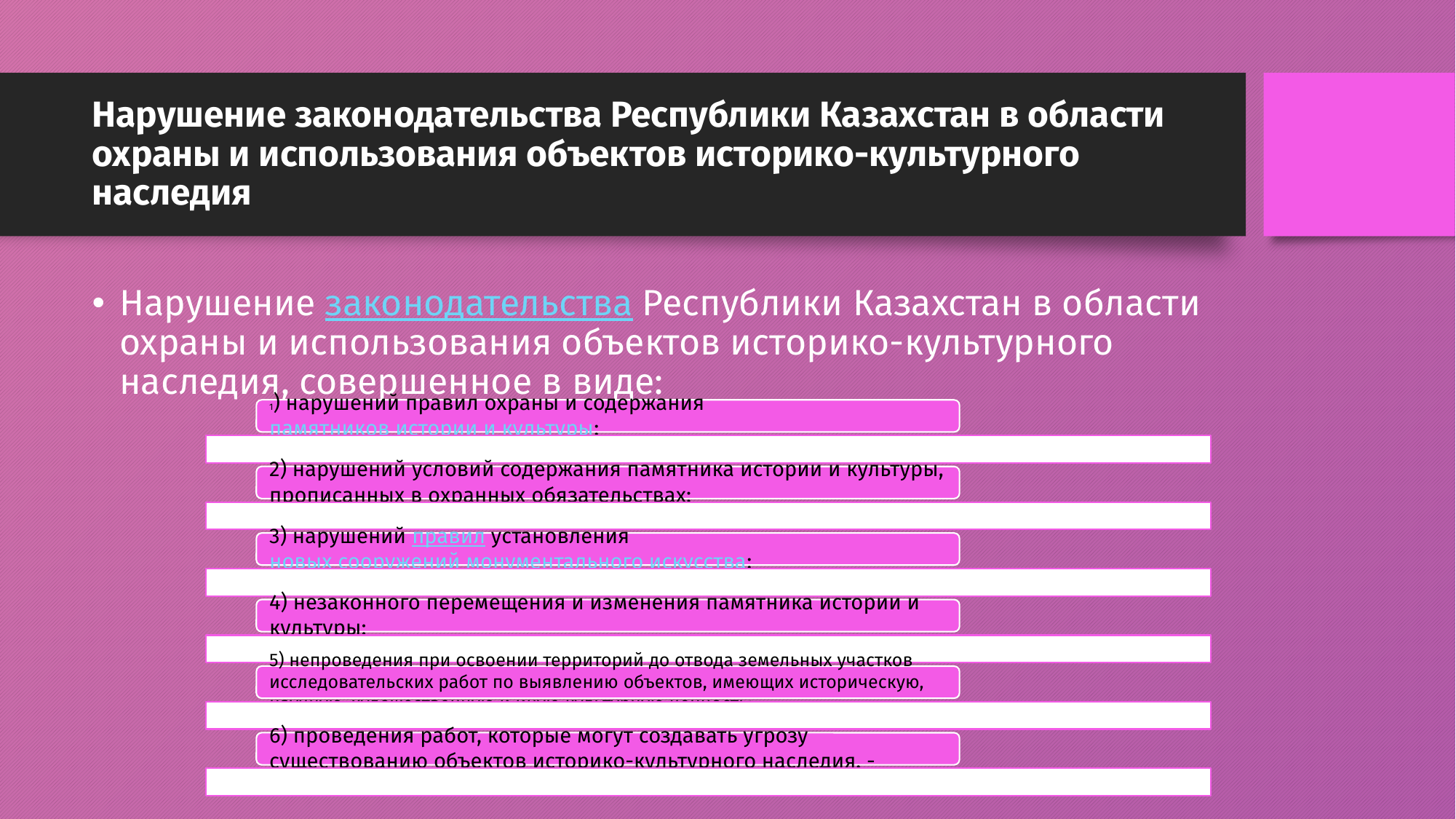

# Нарушение законодательства Республики Казахстан в области охраны и использования объектов историко-культурного наследия
Нарушение законодательства Республики Казахстан в области охраны и использования объектов историко-культурного наследия, совершенное в виде:

2) нарушений условий содержания памятника истории и культуры, прописанных в охранных обязательствах;
3) нарушений правил установления новых сооружений монументального искусства;
4) незаконного перемещения и изменения памятника истории и культуры;
5) непроведения при освоении территорий до отвода земельных участков исследовательских работ по выявлению объектов, имеющих историческую, научную, художественную и иную культурную ценность;
6) проведения работ, которые могут создавать угрозу существованию объектов историко-культурного наследия, -